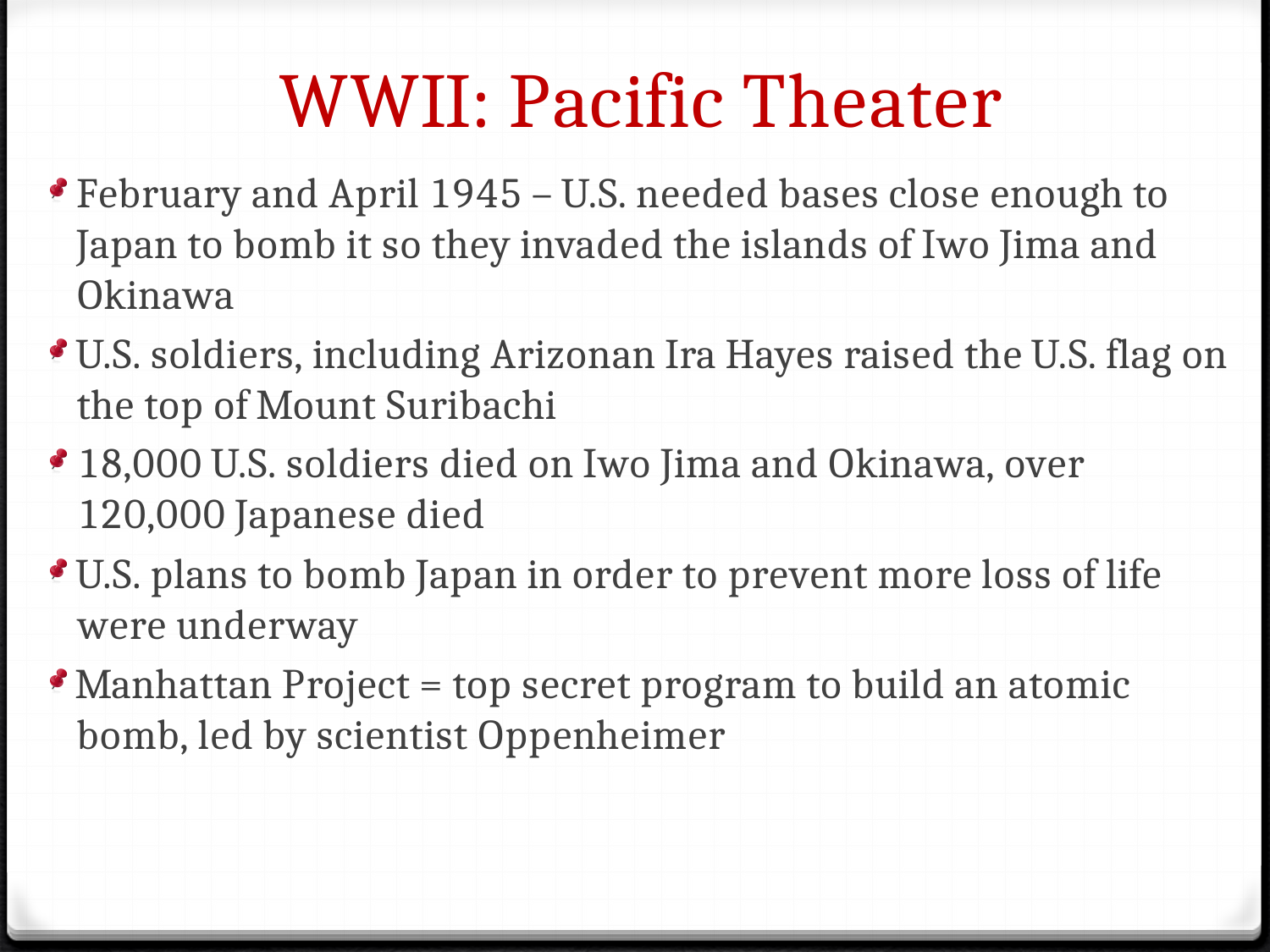

# WWII: Pacific Theater
February and April 1945 – U.S. needed bases close enough to Japan to bomb it so they invaded the islands of Iwo Jima and Okinawa
U.S. soldiers, including Arizonan Ira Hayes raised the U.S. flag on the top of Mount Suribachi
18,000 U.S. soldiers died on Iwo Jima and Okinawa, over 120,000 Japanese died
U.S. plans to bomb Japan in order to prevent more loss of life were underway
Manhattan Project = top secret program to build an atomic bomb, led by scientist Oppenheimer